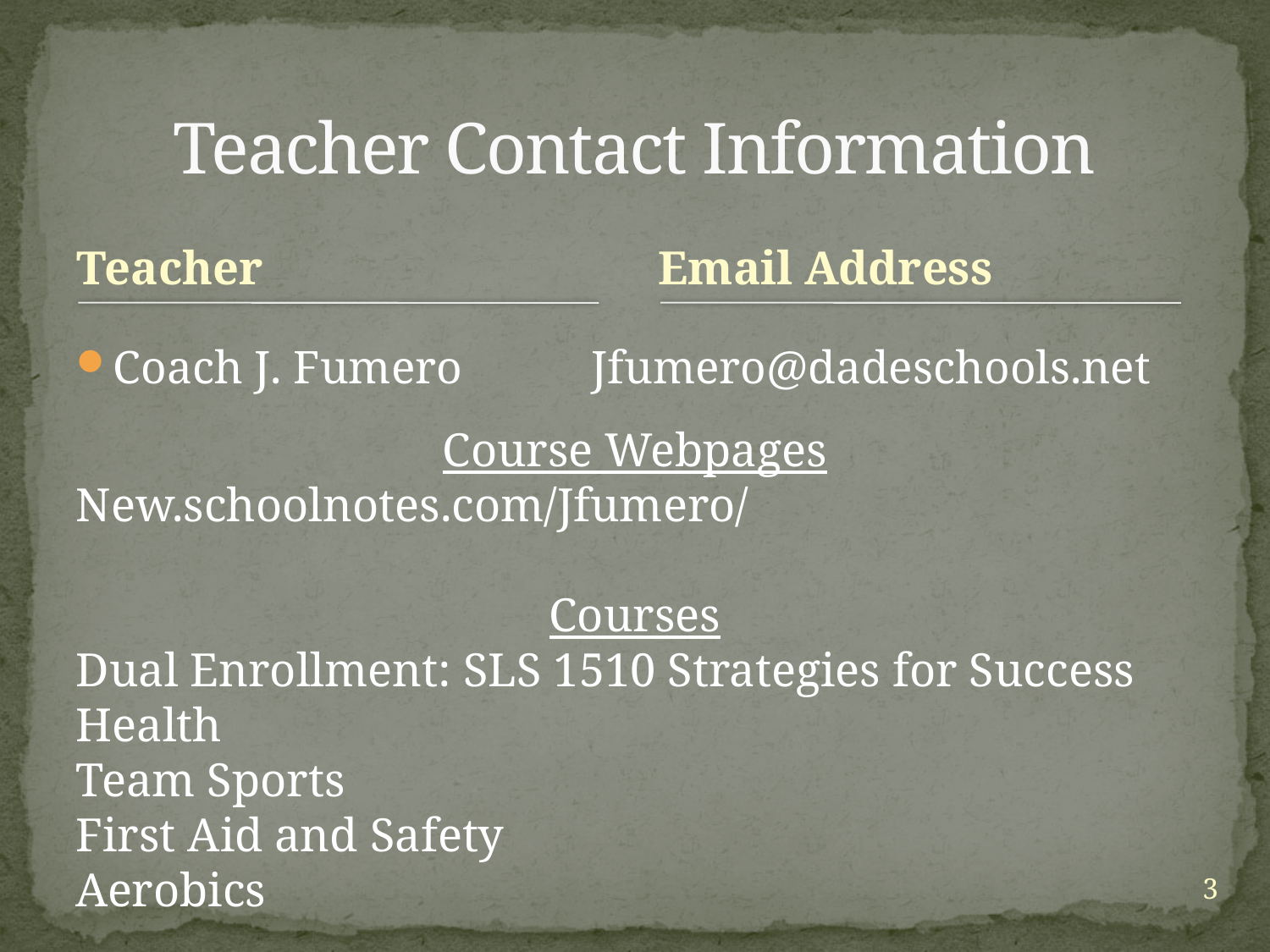

# Teacher Contact Information
Teacher
Email Address
Coach J. Fumero		         Jfumero@dadeschools.net

Course Webpages
New.schoolnotes.com/Jfumero/

Courses
Dual Enrollment: SLS 1510 Strategies for Success
Health
Team Sports
First Aid and Safety
Aerobics

3